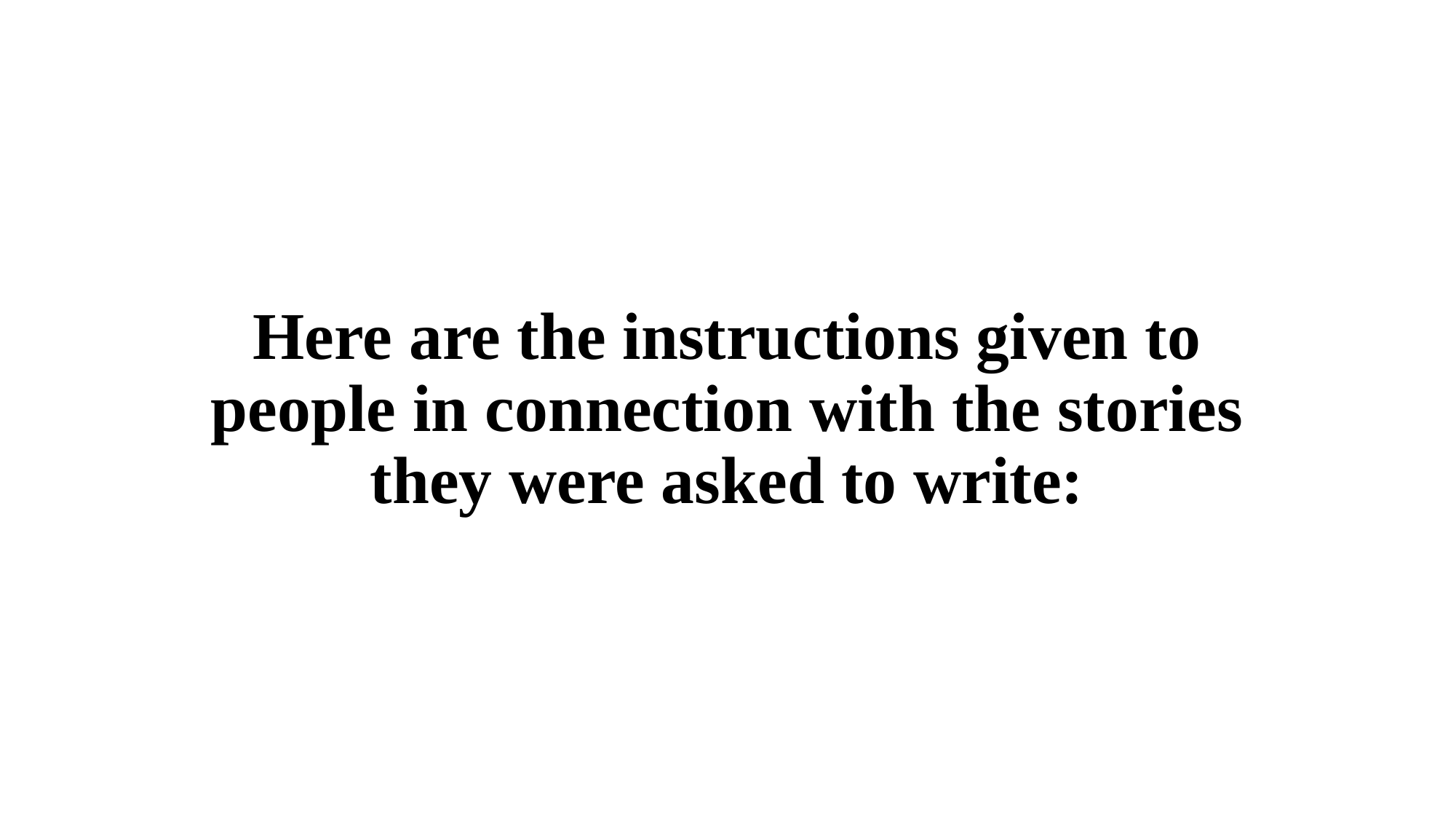

Here are the instructions given to people in connection with the stories they were asked to write: